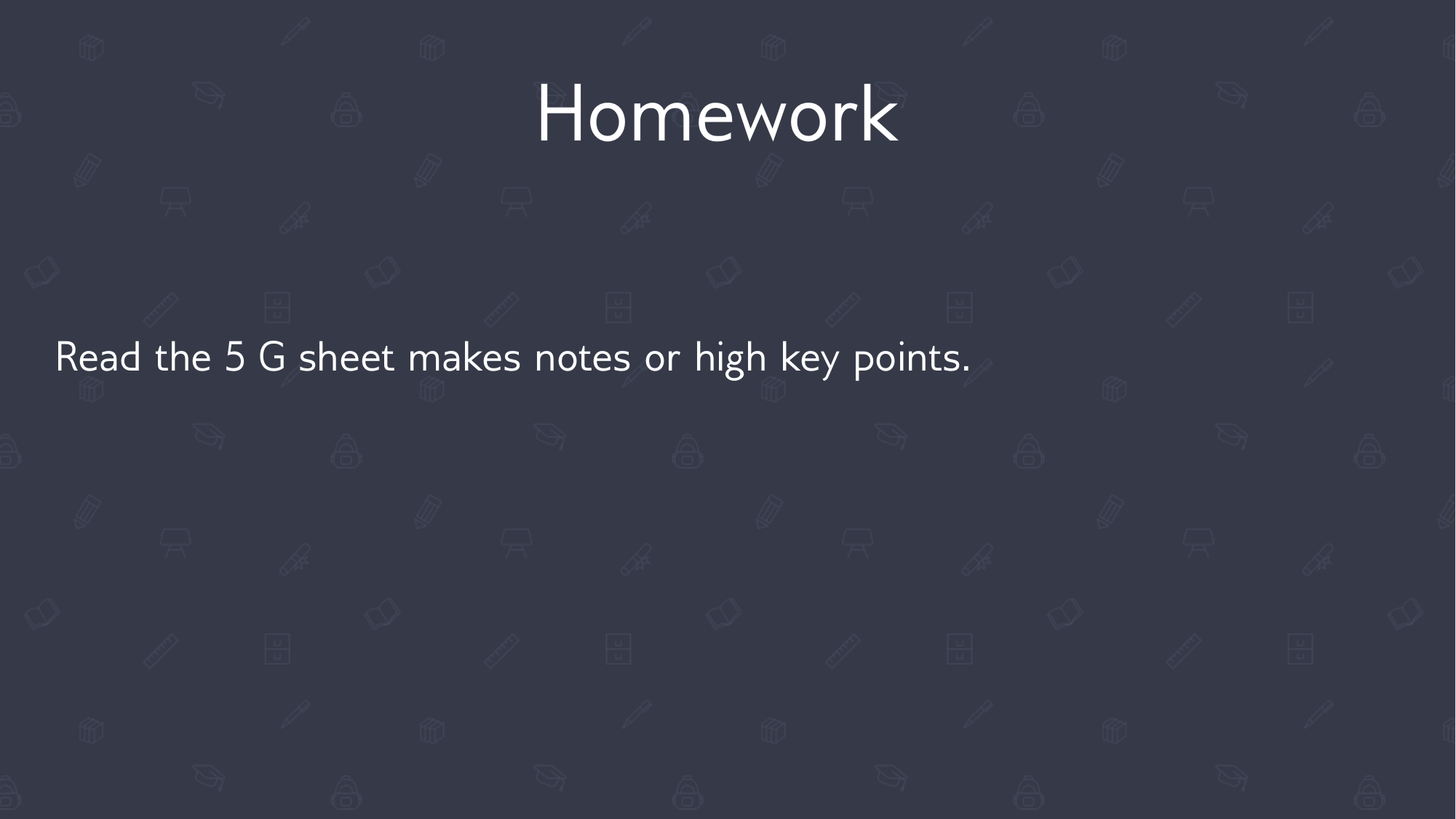

# Homework
Read the 5 G sheet makes notes or high key points.